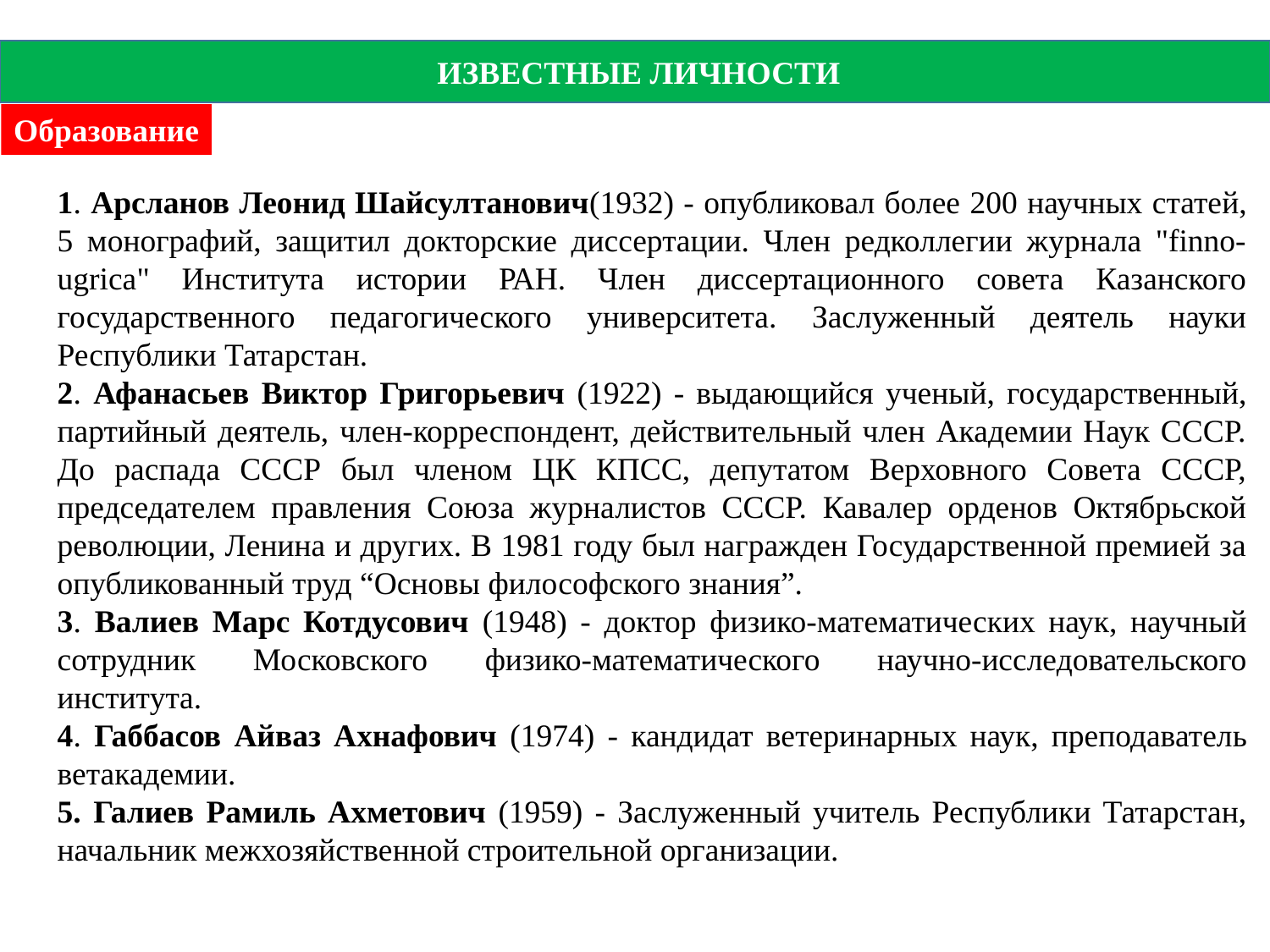

ИЗВЕСТНЫЕ ЛИЧНОСТИ
Образование
1. Арсланов Леонид Шайсултанович(1932) - опубликовал более 200 научных статей, 5 монографий, защитил докторские диссертации. Член редколлегии журнала "finno-ugrica" Института истории РАН. Член диссертационного совета Казанского государственного педагогического университета. Заслуженный деятель науки Республики Татарстан.
2. Афанасьев Виктор Григорьевич (1922) - выдающийся ученый, государственный, партийный деятель, член-корреспондент, действительный член Академии Наук СССР. До распада СССР был членом ЦК КПСС, депутатом Верховного Совета СССР, председателем правления Союза журналистов СССР. Кавалер орденов Октябрьской революции, Ленина и других. В 1981 году был награжден Государственной премией за опубликованный труд “Основы философского знания”.
3. Валиев Марс Котдусович (1948) - доктор физико-математических наук, научный сотрудник Московского физико-математического научно-исследовательского института.
4. Габбасов Айваз Ахнафович (1974) - кандидат ветеринарных наук, преподаватель ветакадемии.
5. Галиев Рамиль Ахметович (1959) - Заслуженный учитель Республики Татарстан, начальник межхозяйственной строительной организации.